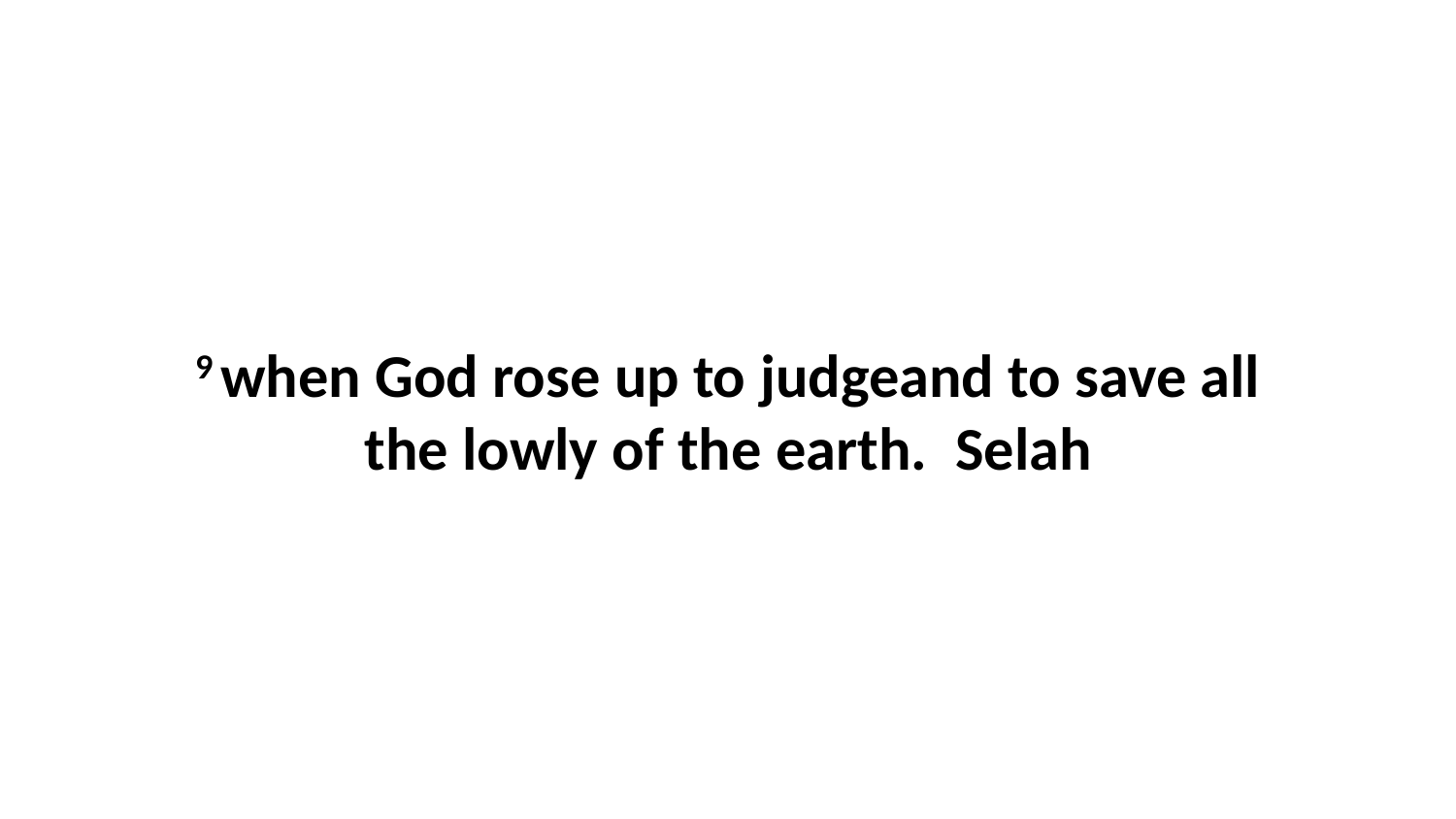

9 when God rose up to judgeand to save all the lowly of the earth.  Selah